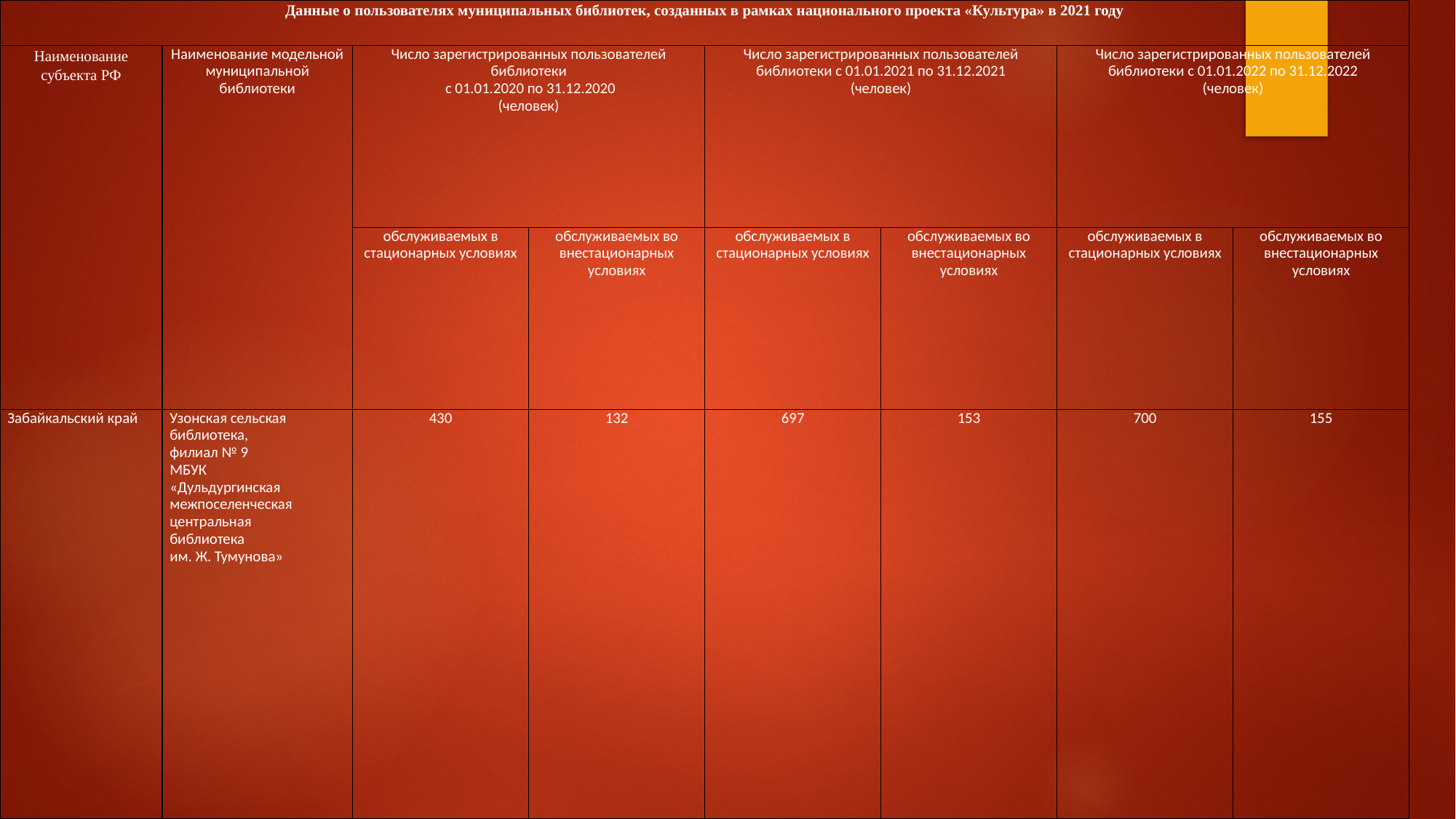

| Данные о пользователях муниципальных библиотек, созданных в рамках национального проекта «Культура» в 2021 году |  |  |  |  |  |  |  |
| --- | --- | --- | --- | --- | --- | --- | --- |
| Наименование субъекта РФ | Наименование модельной муниципальной библиотеки | Число зарегистрированных пользователей библиотеки с 01.01.2020 по 31.12.2020 (человек) |  | Число зарегистрированных пользователей библиотеки с 01.01.2021 по 31.12.2021 (человек) |  | Число зарегистрированных пользователей библиотеки с 01.01.2022 по 31.12.2022 (человек) |  |
|  |  | обслуживаемых в стационарных условиях | обслуживаемых во внестационарных условиях | обслуживаемых в стационарных условиях | обслуживаемых во внестационарных условиях | обслуживаемых в стационарных условиях | обслуживаемых во внестационарных условиях |
| Забайкальский край | Узонская сельская библиотека, филиал № 9 МБУК «Дульдургинская межпоселенческая центральная библиотека им. Ж. Тумунова» | 430 | 132 | 697 | 153 | 700 | 155 |